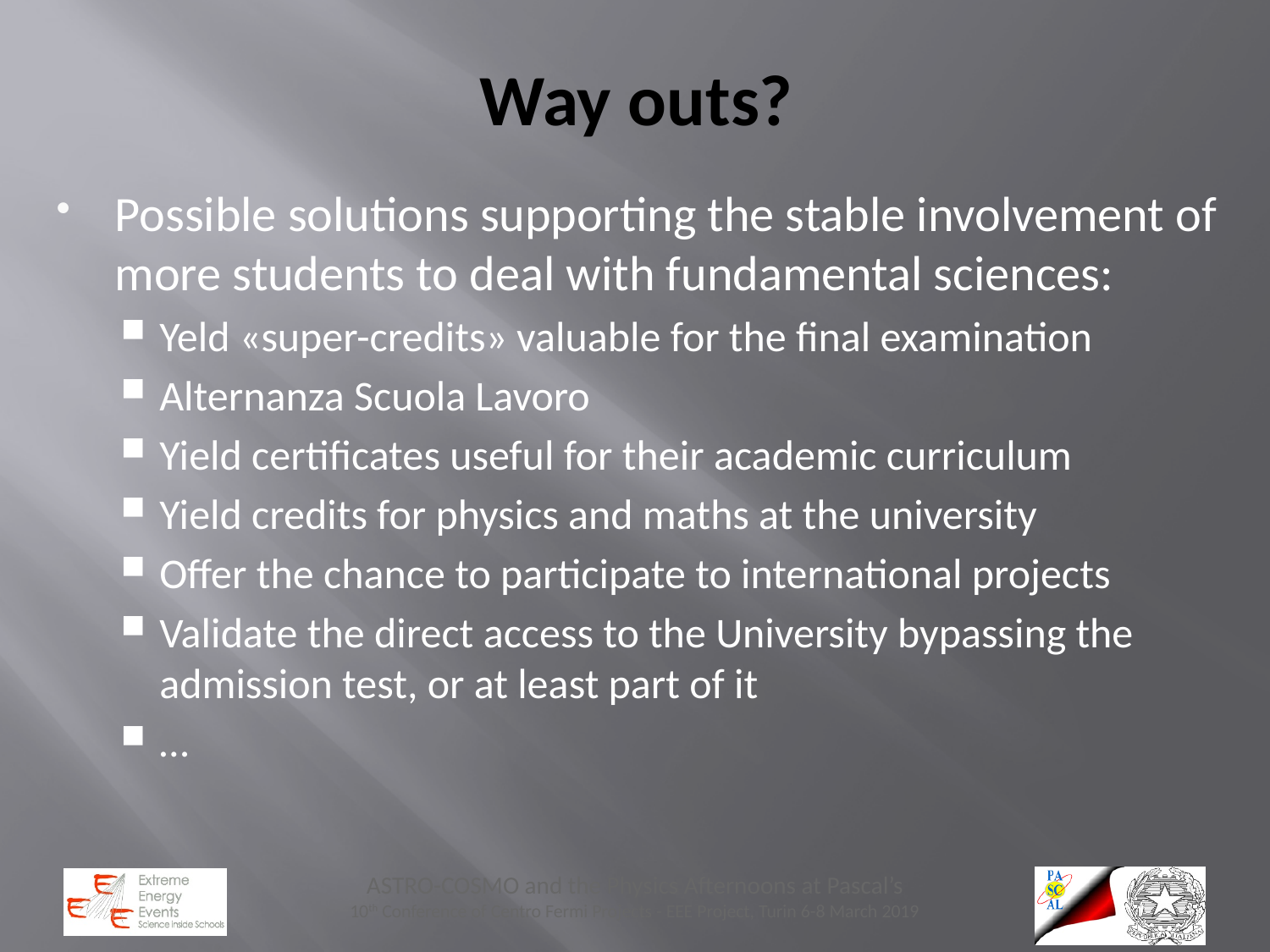

# Way outs?
Possible solutions supporting the stable involvement of more students to deal with fundamental sciences:
Yeld «super-credits» valuable for the final examination
Alternanza Scuola Lavoro
Yield certificates useful for their academic curriculum
Yield credits for physics and maths at the university
Offer the chance to participate to international projects
Validate the direct access to the University bypassing the admission test, or at least part of it
…
ASTRO-COSMO and the Physics Afternoons at Pascal’s
10th Conference of Centro Fermi Projects - EEE Project, Turin 6-8 March 2019